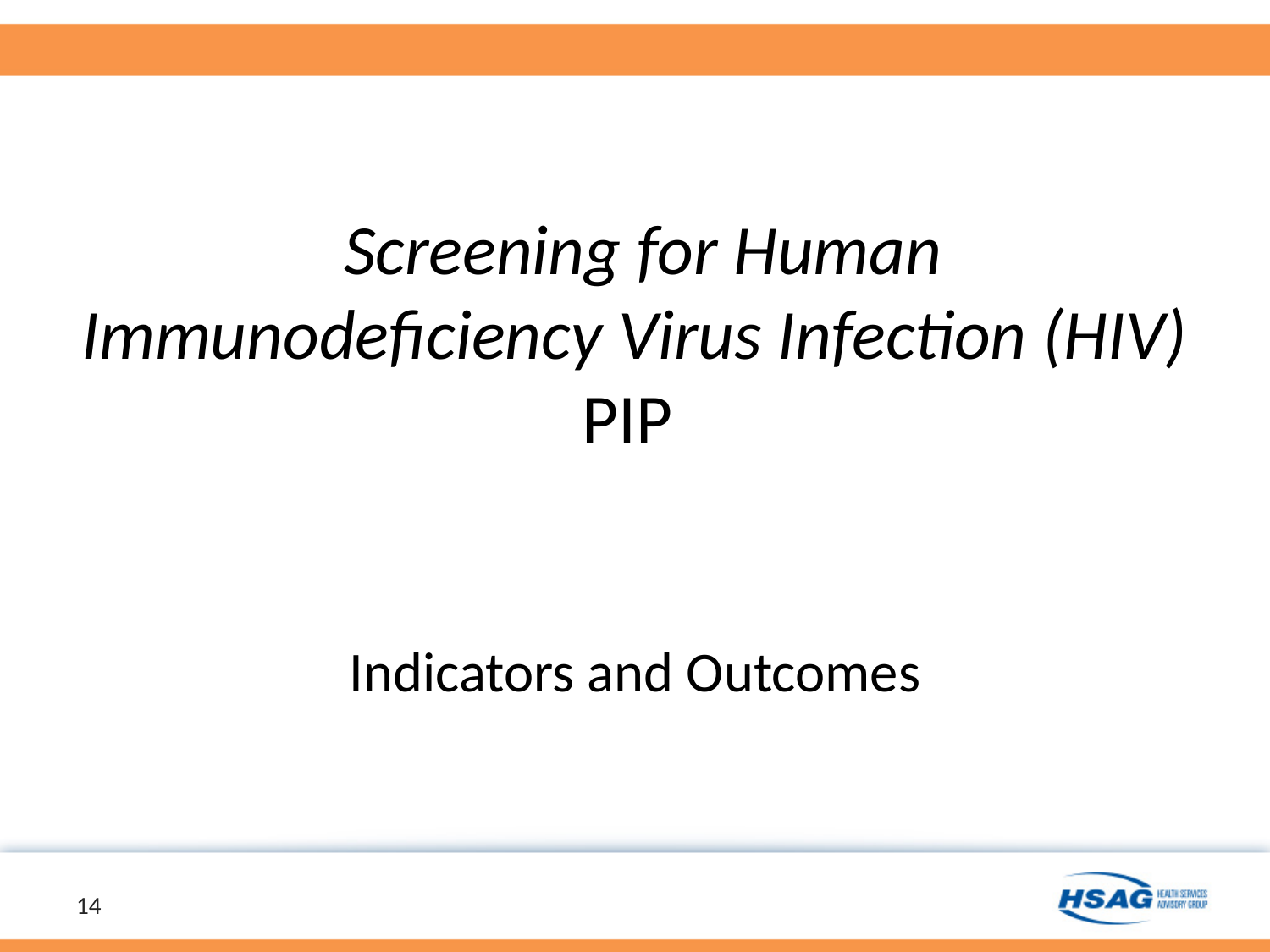

# Screening for Human Immunodeficiency Virus Infection (HIV) PIP

Indicators and Outcomes
14